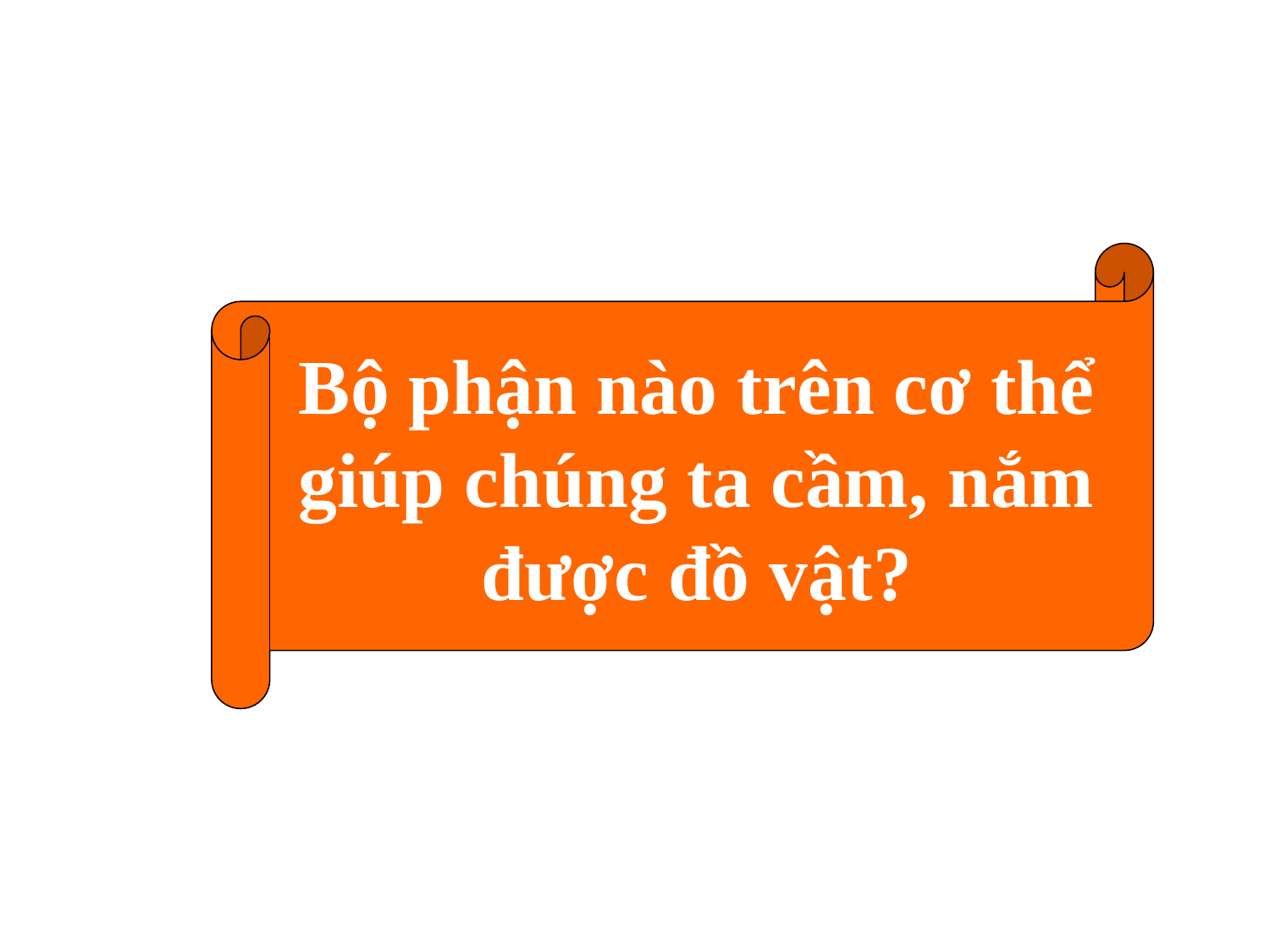

Bộ phận nào trên cơ thể
giúp chúng ta cầm, nắm
được đồ vật?